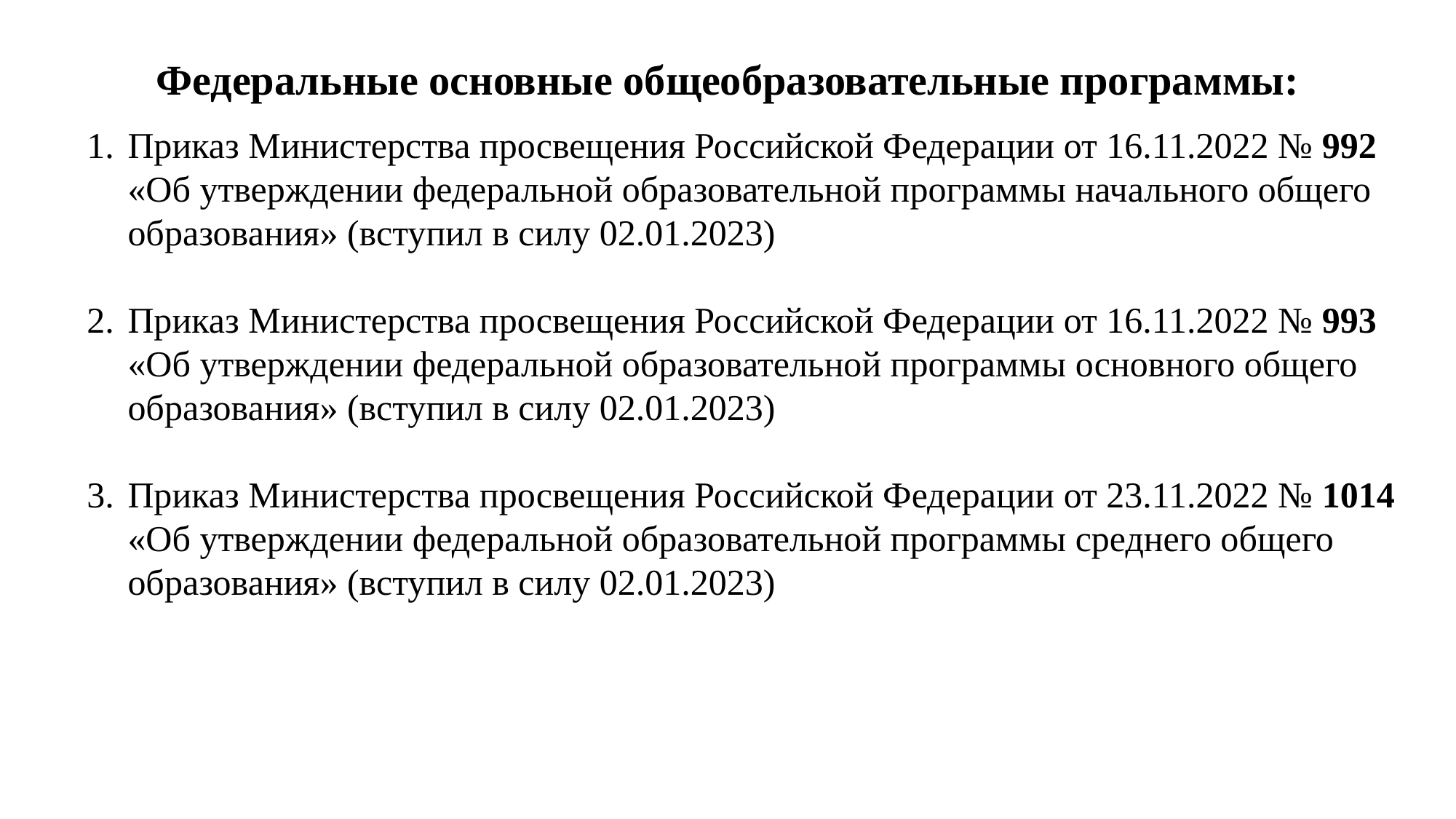

# Федеральные основные общеобразовательные программы:
Приказ Министерства просвещения Российской Федерации от 16.11.2022 № 992 «Об утверждении федеральной образовательной программы начального общего образования» (вступил в силу 02.01.2023)

Приказ Министерства просвещения Российской Федерации от 16.11.2022 № 993 «Об утверждении федеральной образовательной программы основного общего образования» (вступил в силу 02.01.2023)

Приказ Министерства просвещения Российской Федерации от 23.11.2022 № 1014 «Об утверждении федеральной образовательной программы среднего общего образования» (вступил в силу 02.01.2023)